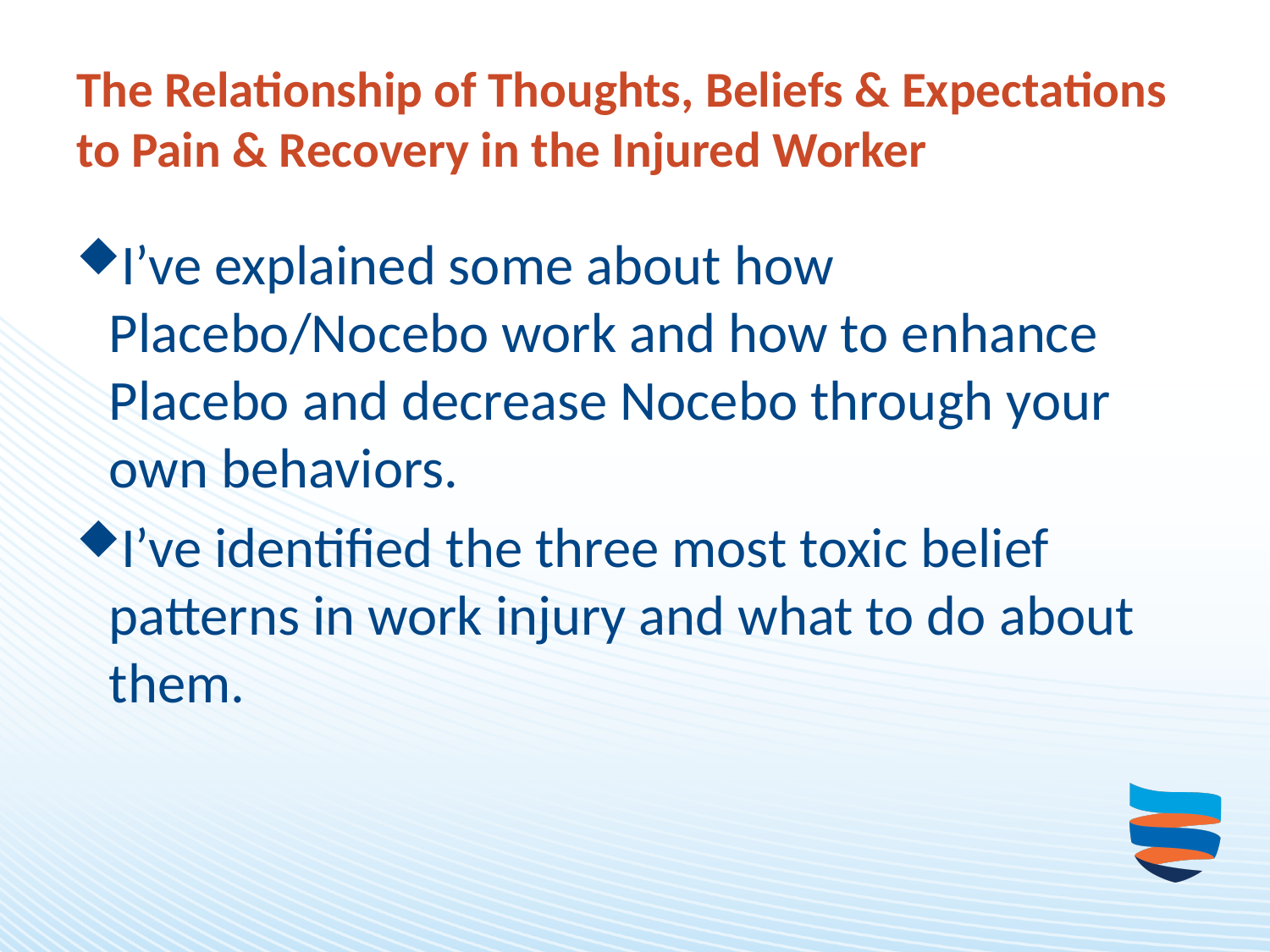

# The Relationship of Thoughts, Beliefs & Expectations to Pain & Recovery in the Injured Worker
I’ve explained some about how Placebo/Nocebo work and how to enhance Placebo and decrease Nocebo through your own behaviors.
I’ve identified the three most toxic belief patterns in work injury and what to do about them.